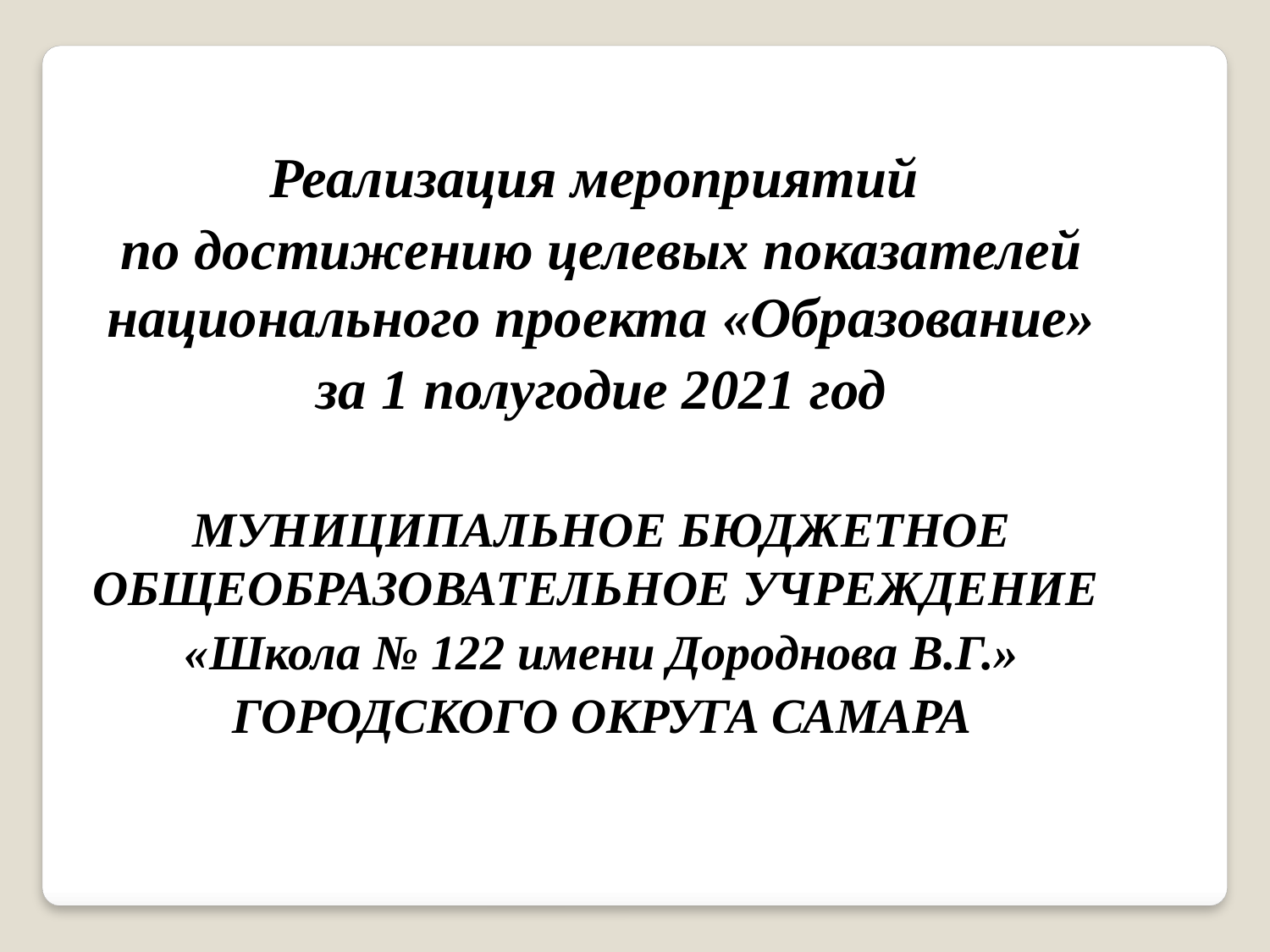

Реализация мероприятий
по достижению целевых показателей национального проекта «Образование»
за 1 полугодие 2021 год

МУНИЦИПАЛЬНОЕ БЮДЖЕТНОЕ ОБЩЕОБРАЗОВАТЕЛЬНОЕ УЧРЕЖДЕНИЕ
 «Школа № 122 имени Дороднова В.Г.»
ГОРОДСКОГО ОКРУГА САМАРА